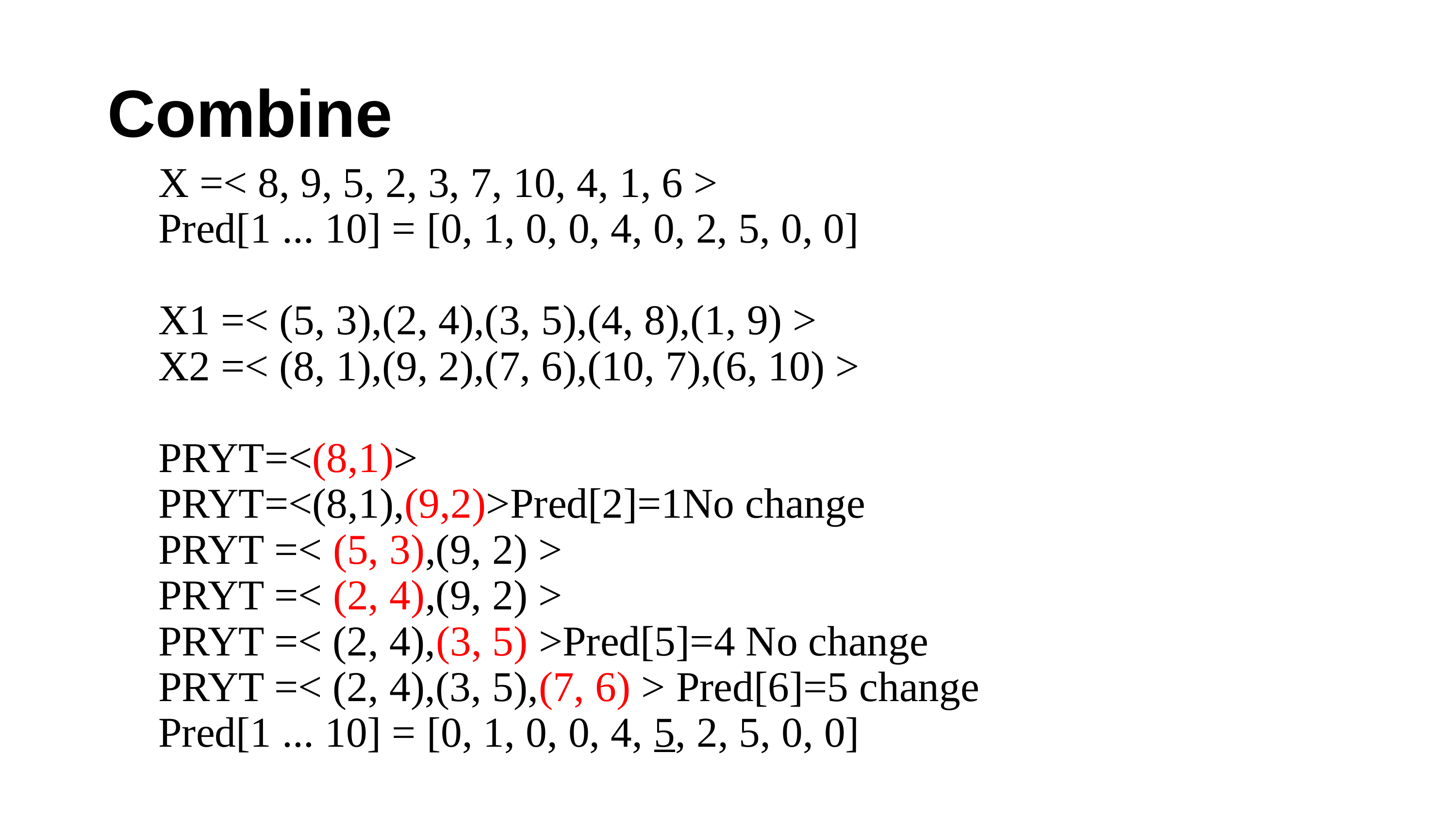

Combine
X =< 8, 9, 5, 2, 3, 7, 10, 4, 1, 6 >
Pred[1 ... 10] = [0, 1, 0, 0, 4, 0, 2, 5, 0, 0]

X1 =< (5, 3),(2, 4),(3, 5),(4, 8),(1, 9) >
X2 =< (8, 1),(9, 2),(7, 6),(10, 7),(6, 10) >

PRYT=<(8,1)>
PRYT=<(8,1),(9,2)>Pred[2]=1No change
PRYT =< (5, 3),(9, 2) >
PRYT =< (2, 4),(9, 2) >
PRYT =< (2, 4),(3, 5) >Pred[5]=4 No change
PRYT =< (2, 4),(3, 5),(7, 6) > Pred[6]=5 change
Pred[1 ... 10] = [0, 1, 0, 0, 4, 5, 2, 5, 0, 0]